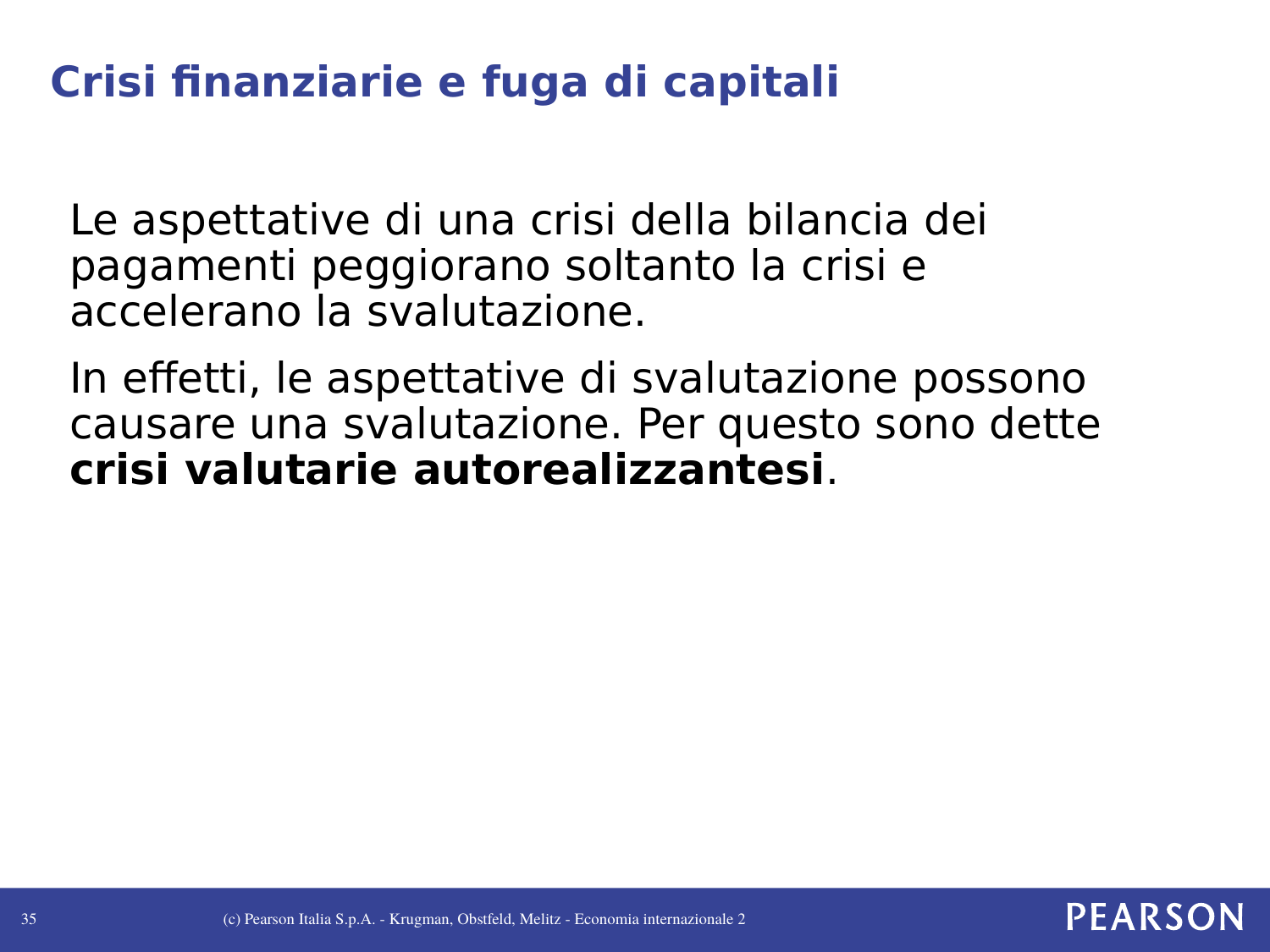

# Crisi finanziarie e fuga di capitali
Le aspettative di una crisi della bilancia dei pagamenti peggiorano soltanto la crisi e accelerano la svalutazione.
In effetti, le aspettative di svalutazione possono causare una svalutazione. Per questo sono dette crisi valutarie autorealizzantesi.
35
(c) Pearson Italia S.p.A. - Krugman, Obstfeld, Melitz - Economia internazionale 2